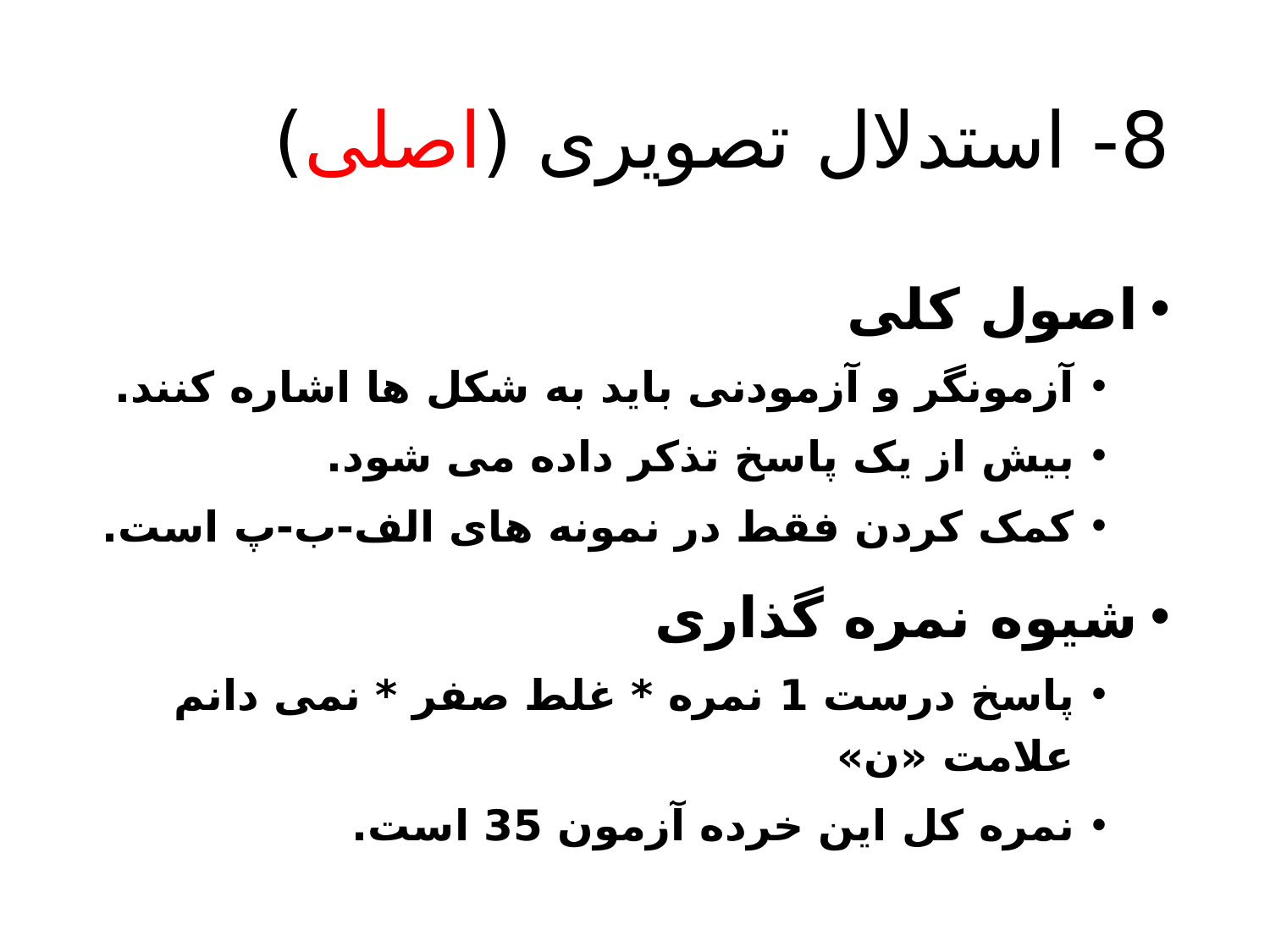

# 8- استدلال تصویری (اصلی)
اصول کلی
آزمونگر و آزمودنی باید به شکل ها اشاره کنند.
بیش از یک پاسخ تذکر داده می شود.
کمک کردن فقط در نمونه های الف-ب-پ است.
شیوه نمره گذاری
پاسخ درست 1 نمره * غلط صفر * نمی دانم علامت «ن»
نمره کل این خرده آزمون 35 است.